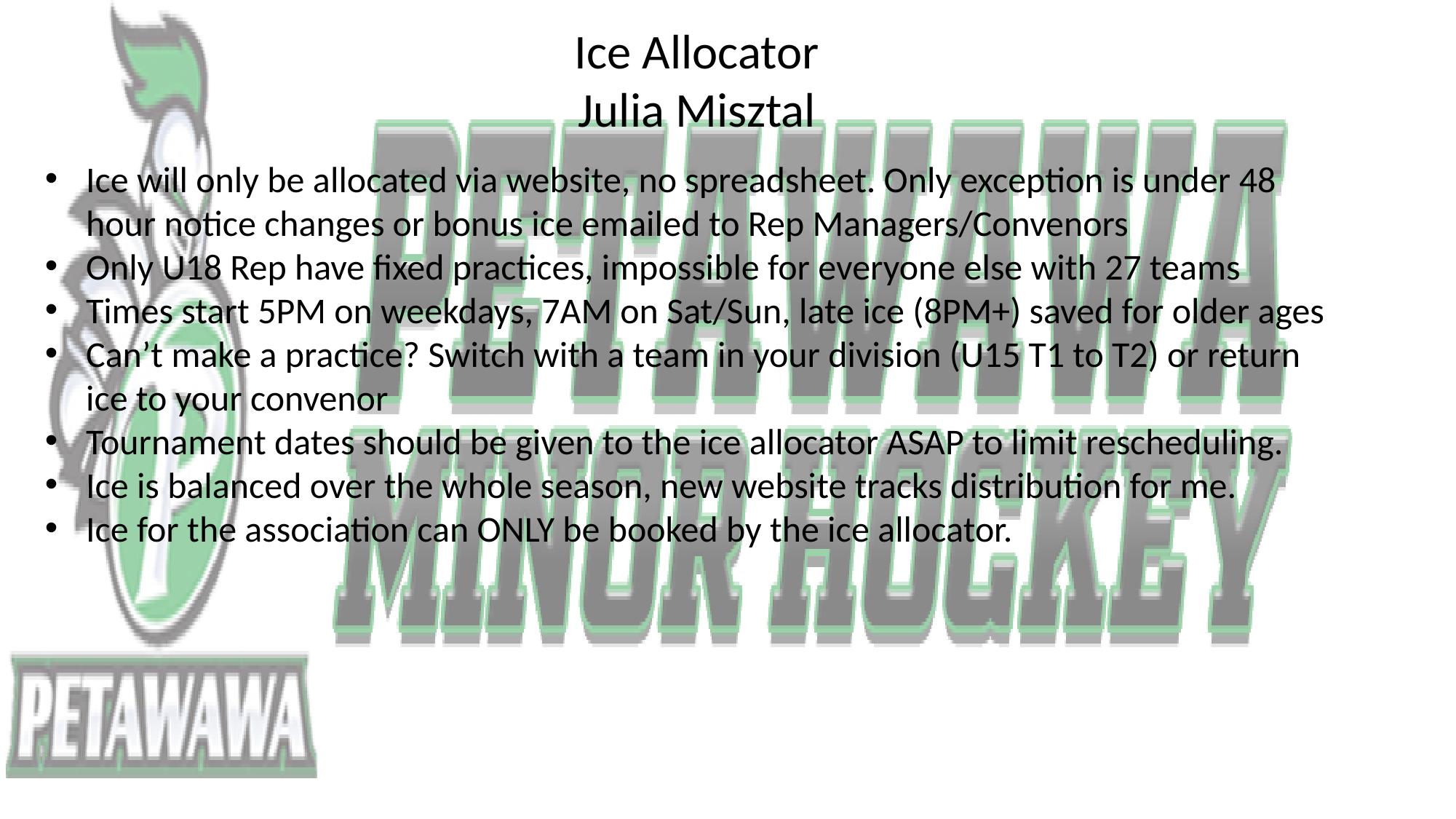

Ice Allocator
Julia Misztal
Ice will only be allocated via website, no spreadsheet. Only exception is under 48 hour notice changes or bonus ice emailed to Rep Managers/Convenors
Only U18 Rep have fixed practices, impossible for everyone else with 27 teams
Times start 5PM on weekdays, 7AM on Sat/Sun, late ice (8PM+) saved for older ages
Can’t make a practice? Switch with a team in your division (U15 T1 to T2) or return ice to your convenor
Tournament dates should be given to the ice allocator ASAP to limit rescheduling.
Ice is balanced over the whole season, new website tracks distribution for me.
Ice for the association can ONLY be booked by the ice allocator.